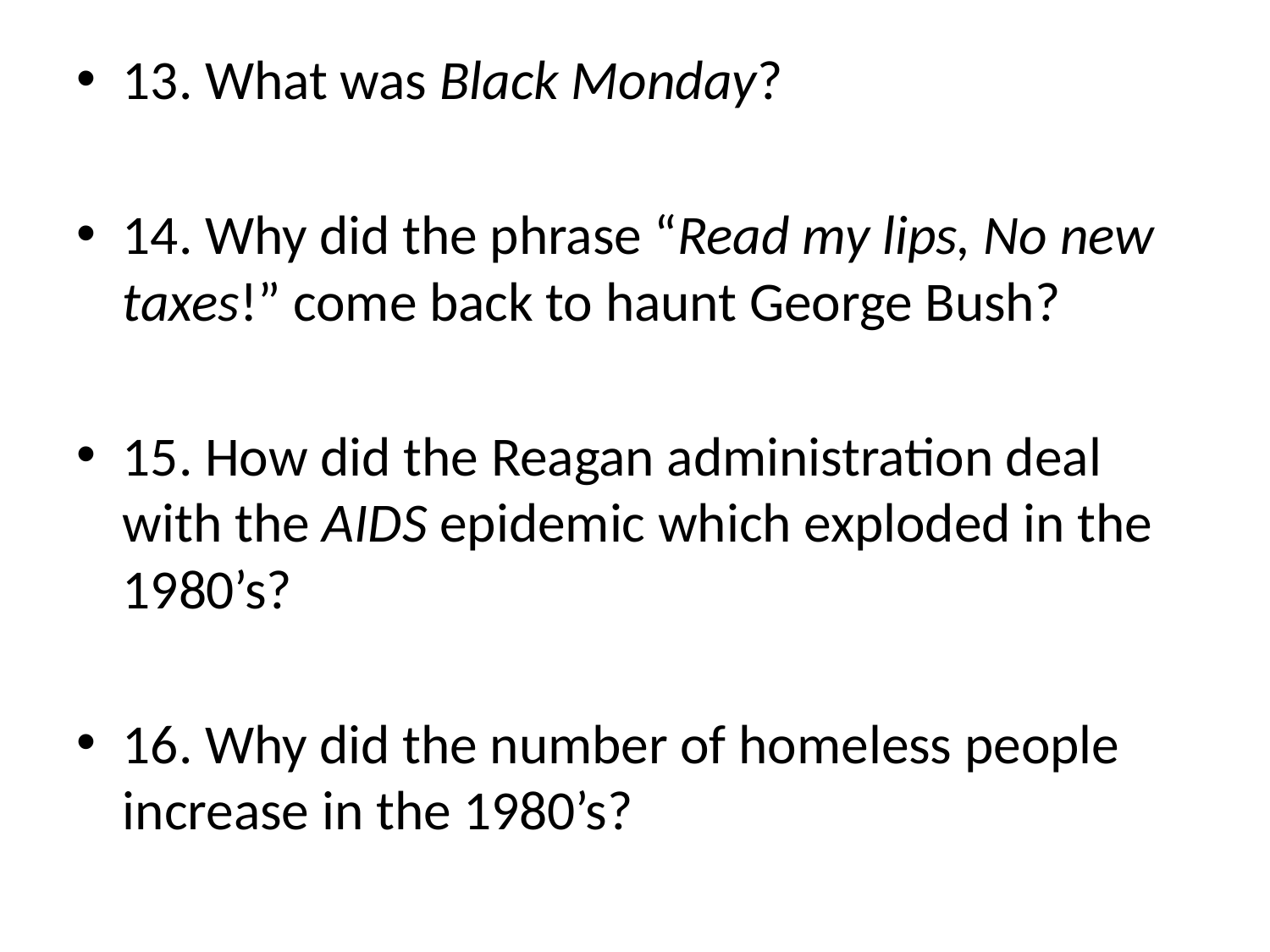

#
13. What was Black Monday?

14. Why did the phrase “Read my lips, No new taxes!” come back to haunt George Bush?

15. How did the Reagan administration deal with the AIDS epidemic which exploded in the 1980’s?

16. Why did the number of homeless people increase in the 1980’s?